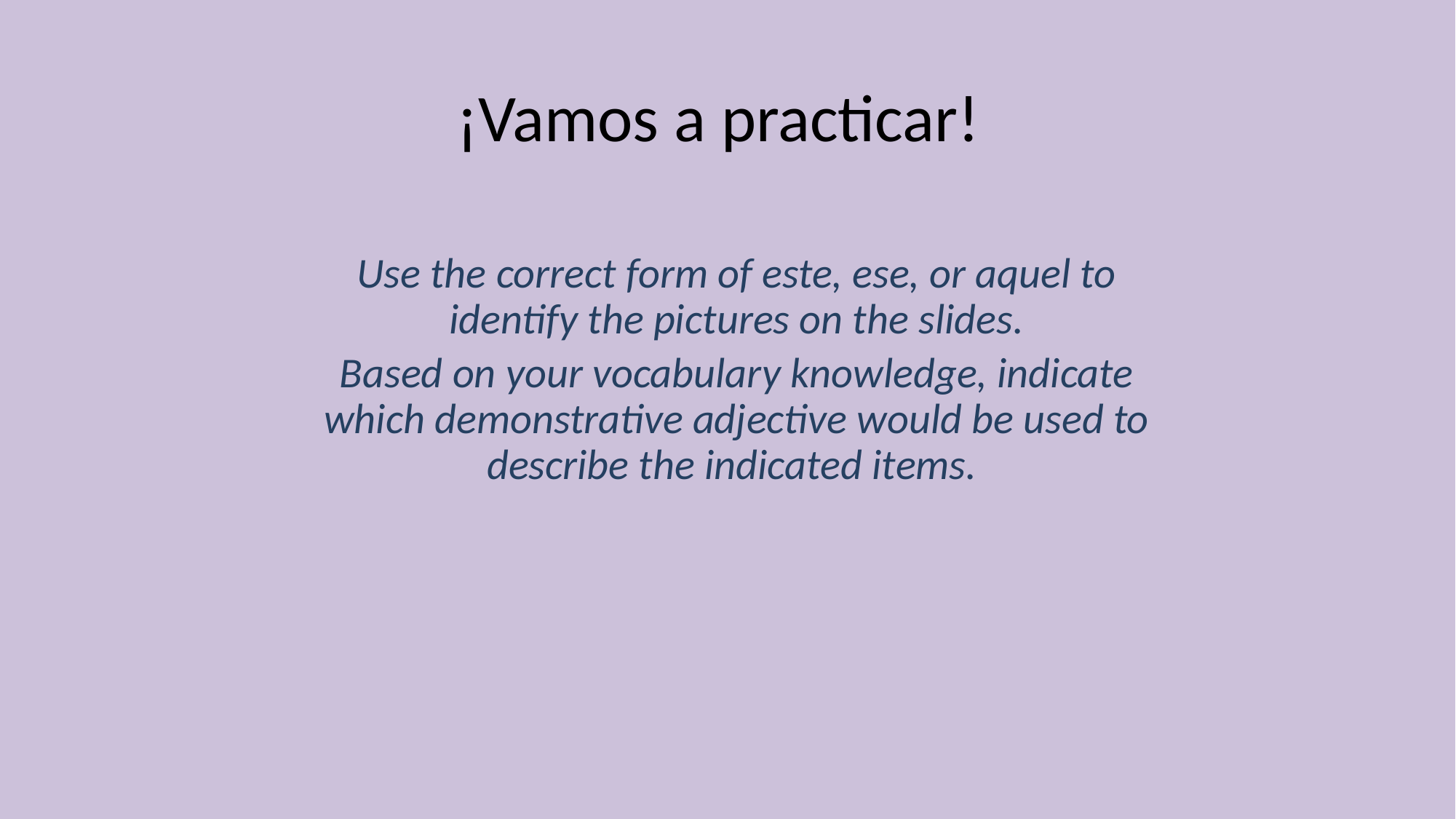

# ¡Vamos a practicar!
Use the correct form of este, ese, or aquel to identify the pictures on the slides.
Based on your vocabulary knowledge, indicate which demonstrative adjective would be used to describe the indicated items.